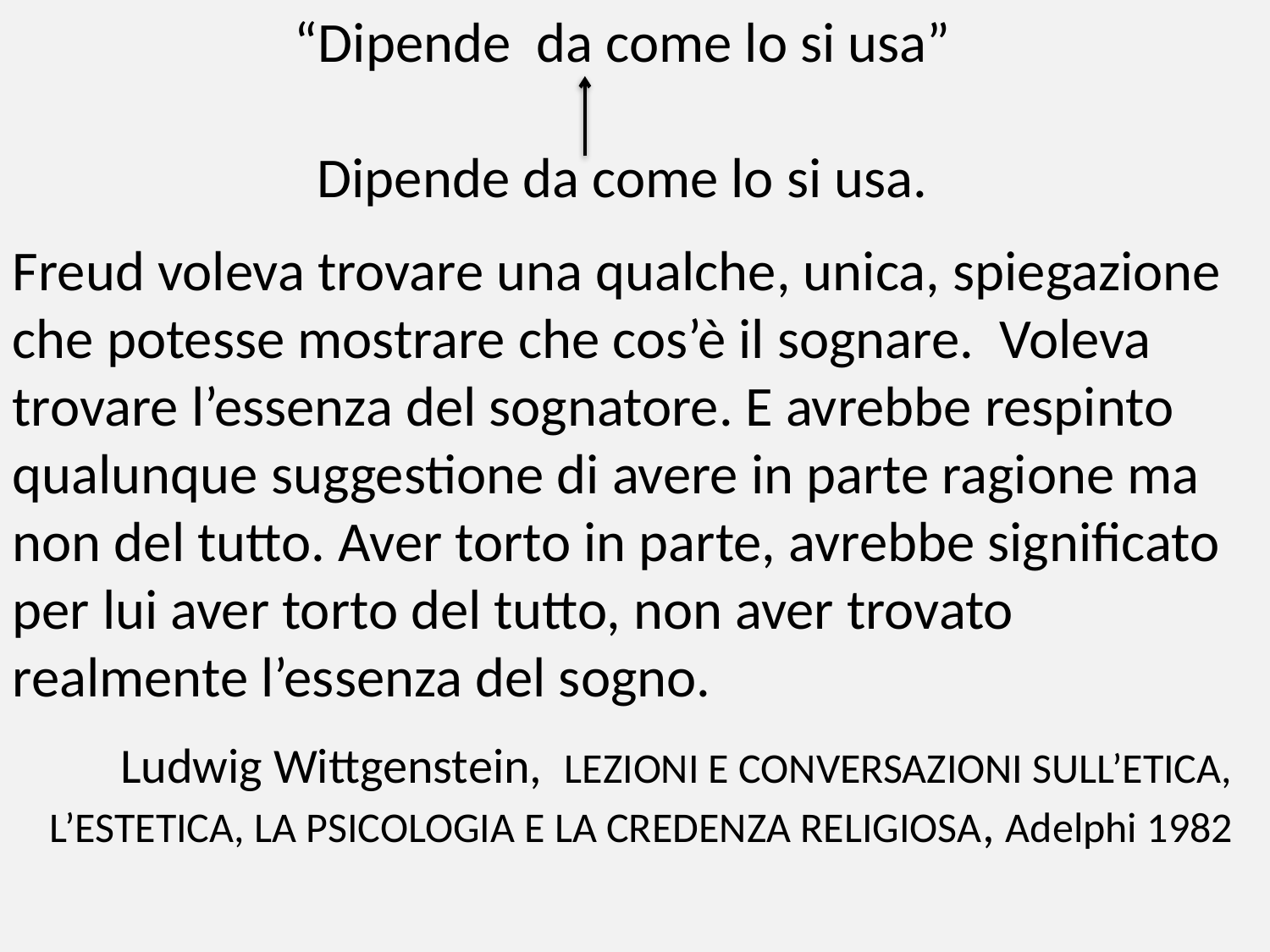

“Dipende  da come lo si usa”
Dipende da come lo si usa.

Freud voleva trovare una qualche, unica, spiegazione che potesse mostrare che cos’è il sognare.  Voleva trovare l’essenza del sognatore. E avrebbe respinto qualunque suggestione di avere in parte ragione ma non del tutto. Aver torto in parte, avrebbe significato per lui aver torto del tutto, non aver trovato realmente l’essenza del sogno.

Ludwig Wittgenstein,  LEZIONI E CONVERSAZIONI SULL’ETICA, L’ESTETICA, LA PSICOLOGIA E LA CREDENZA RELIGIOSA, Adelphi 1982